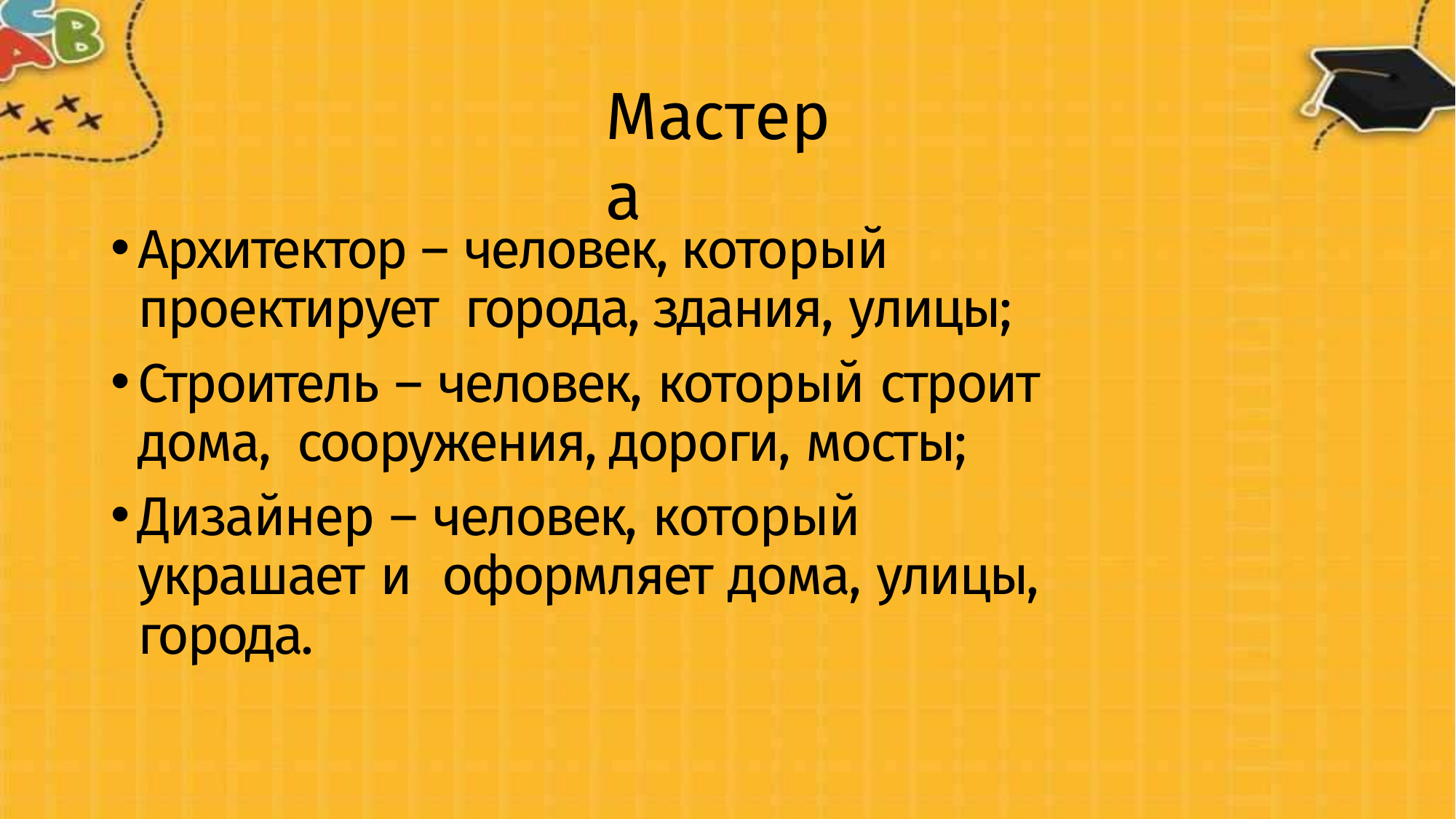

# Мастера
Архитектор – человек, который проектирует  города, здания, улицы;
Строитель – человек, который строит дома,  сооружения, дороги, мосты;
Дизайнер – человек, который украшает и  оформляет дома, улицы, города.